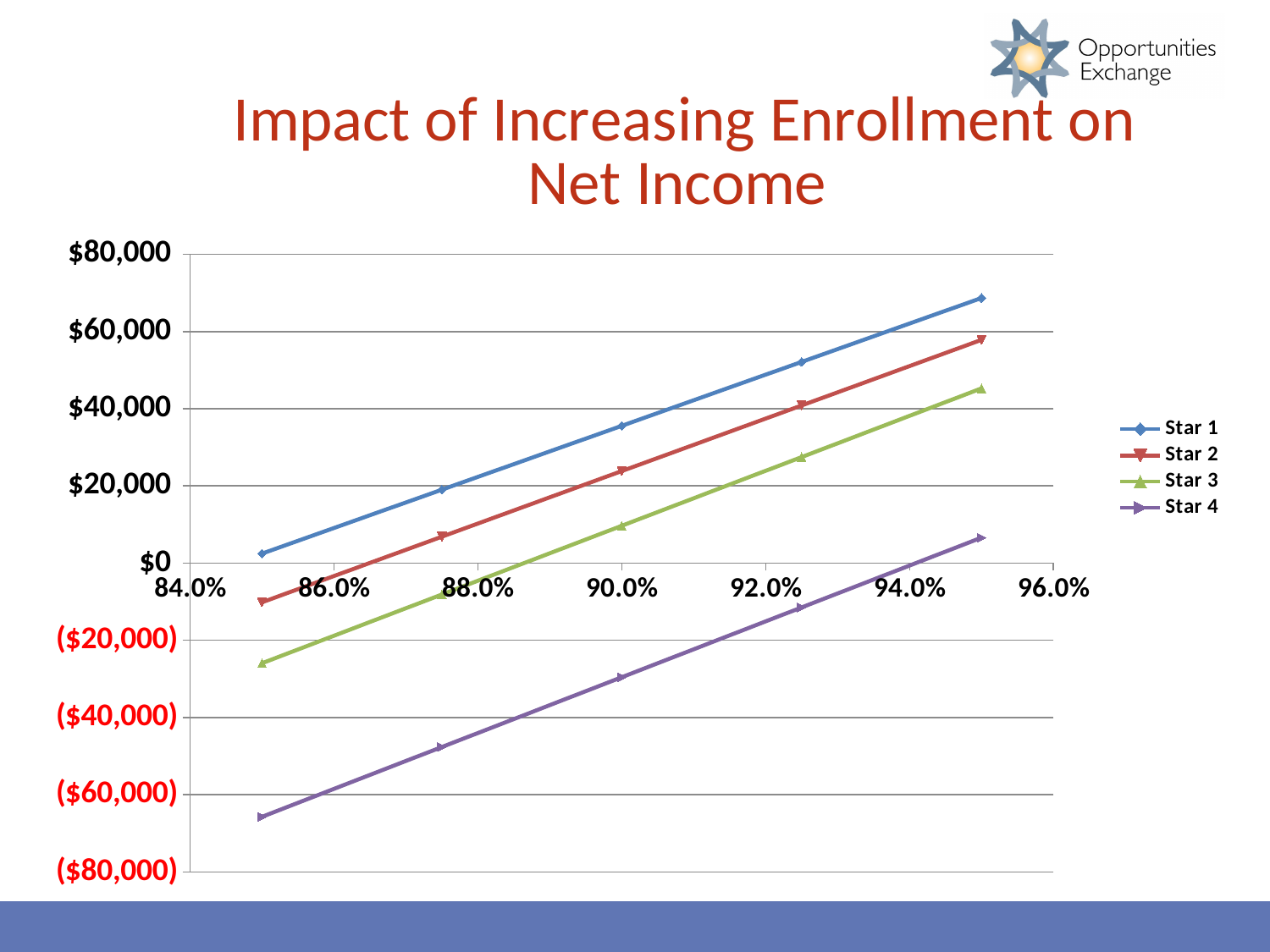

### Chart: Impact of Increasing Enrollment on Net Income

| Category |  |  |  |  |
|---|---|---|---|---|